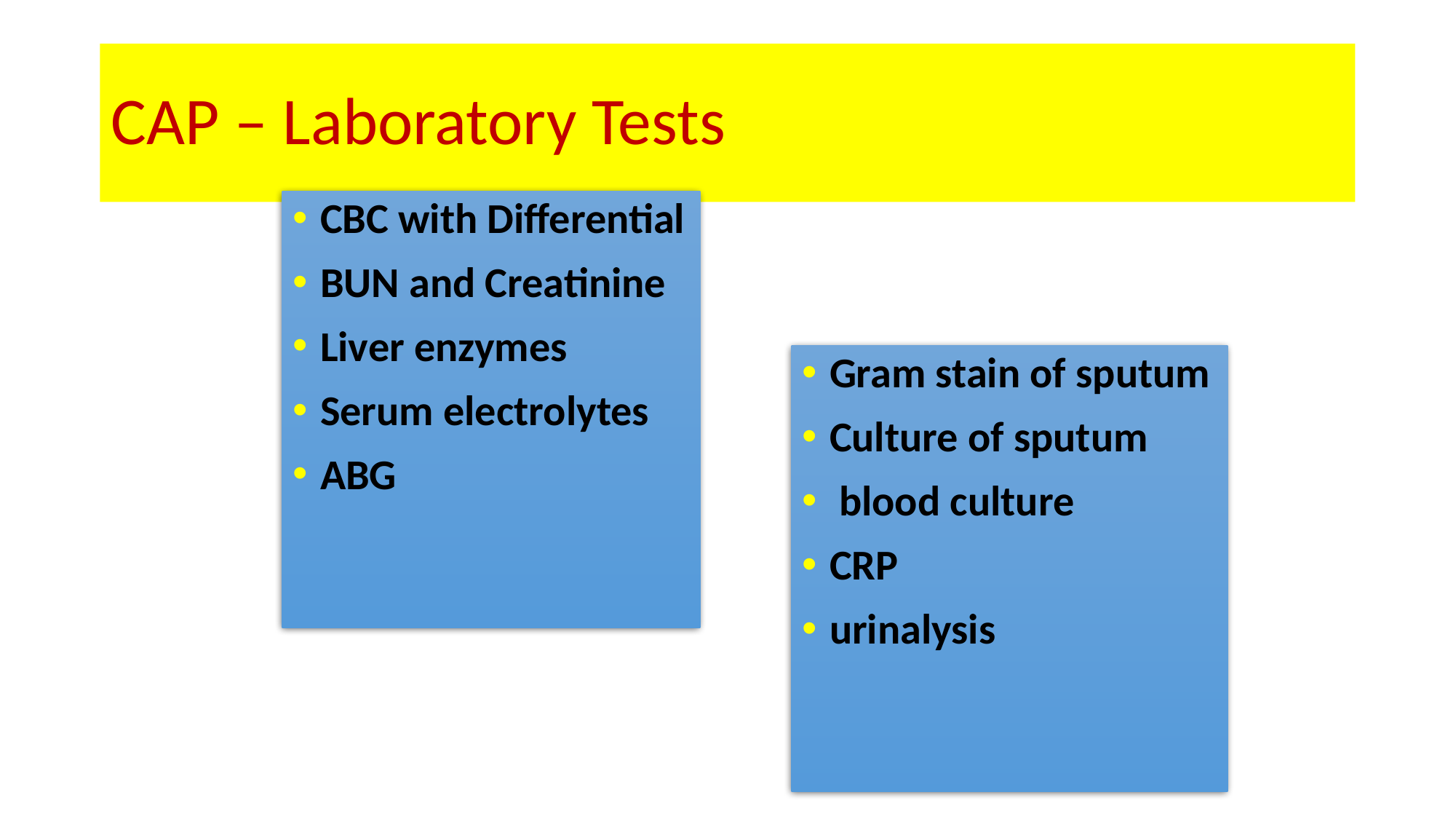

# CAP – Laboratory Tests
CBC with Differential
BUN and Creatinine
Liver enzymes
Serum electrolytes
ABG

Gram stain of sputum
Culture of sputum
 blood culture
CRP
urinalysis